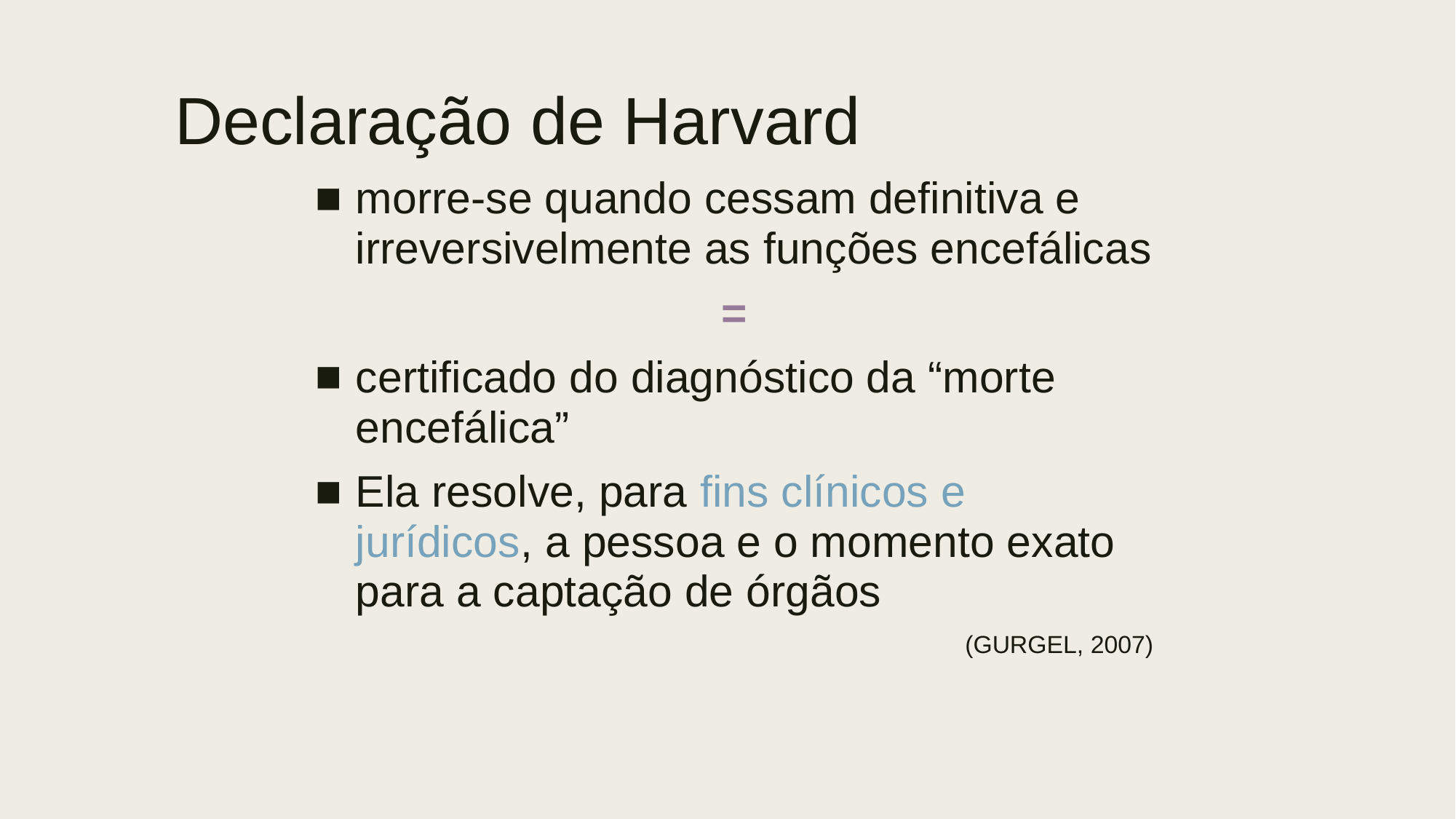

# Declaração de Harvard
morre-se quando cessam definitiva e irreversivelmente as funções encefálicas
=
certificado do diagnóstico da “morte encefálica”
Ela resolve, para fins clínicos e jurídicos, a pessoa e o momento exato para a captação de órgãos
(GURGEL, 2007)